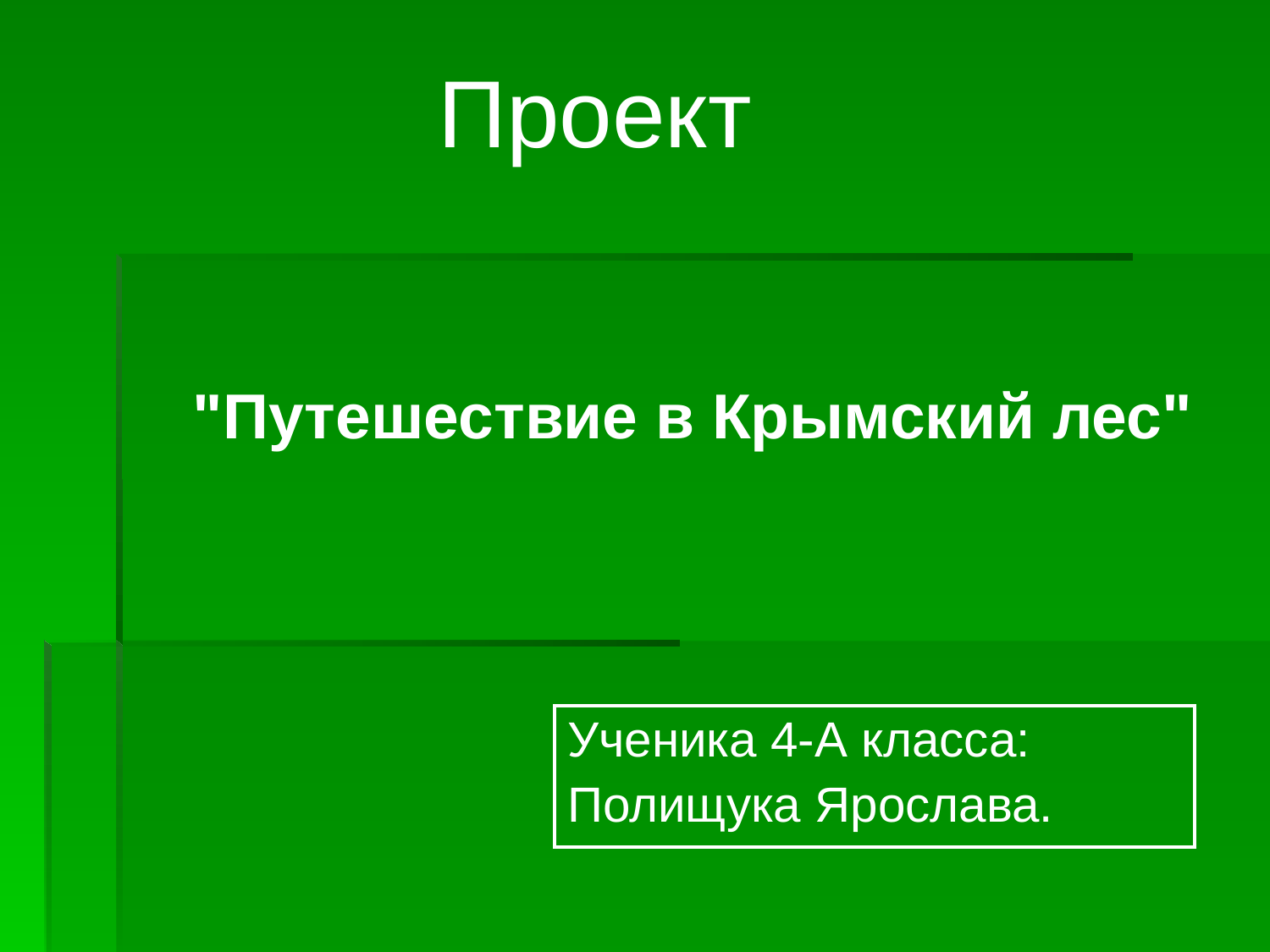

Проект
"Путешествие в Крымский лес"
| Ученика 4-А класса: Полищука Ярослава. |
| --- |